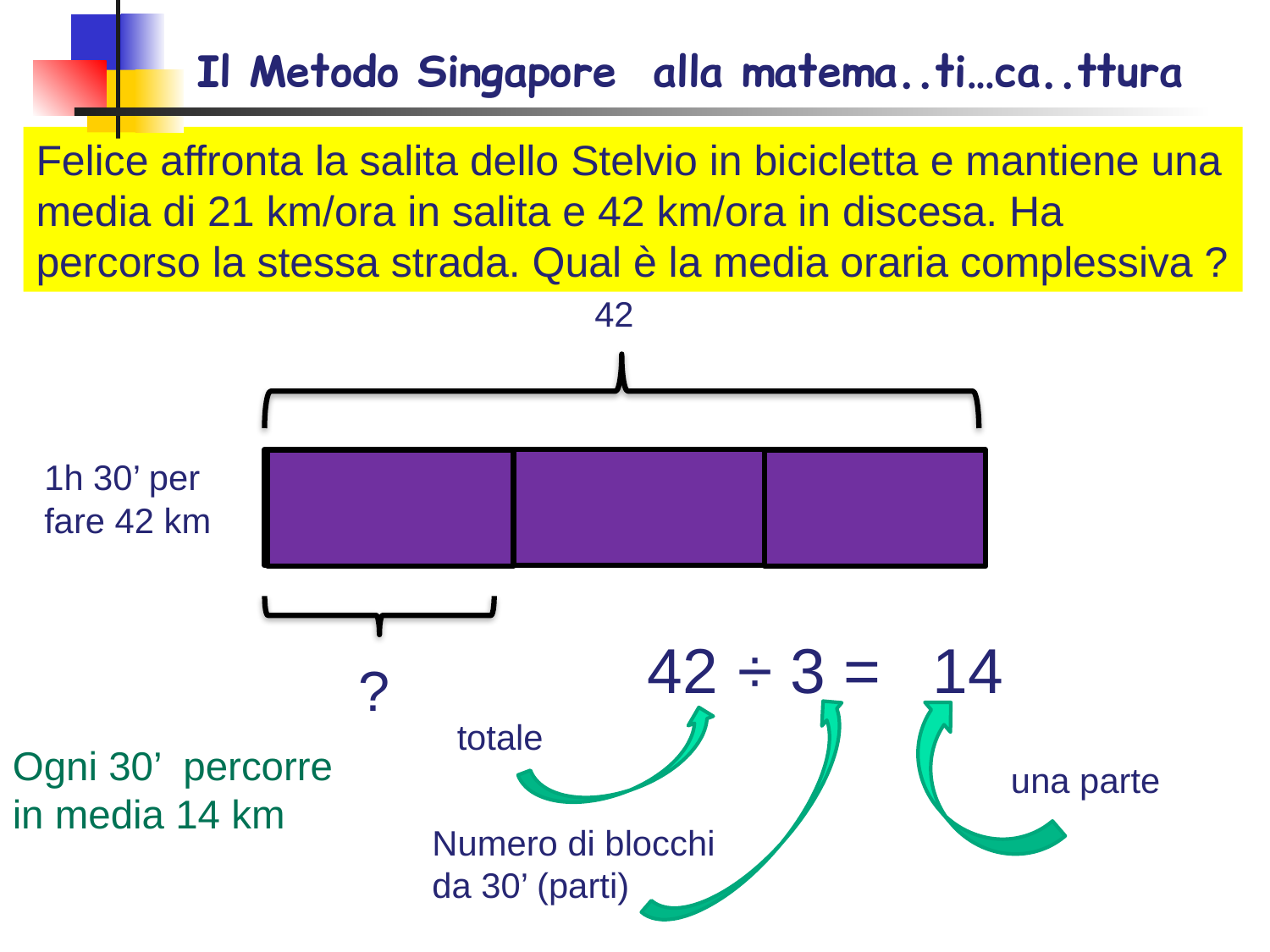

Il Metodo Singapore  alla matema..ti…ca..ttura
Felice affronta la salita dello Stelvio in bicicletta e mantiene una media di 21 km/ora in salita e 42 km/ora in discesa. Ha percorso la stessa strada. Qual è la media oraria complessiva ?
42
1h 30’ per fare 42 km

42 ÷ 3 =   14
?

totale
Ogni 30’  percorre in media 14 km

una parte

Numero di blocchi da 30’ (parti)